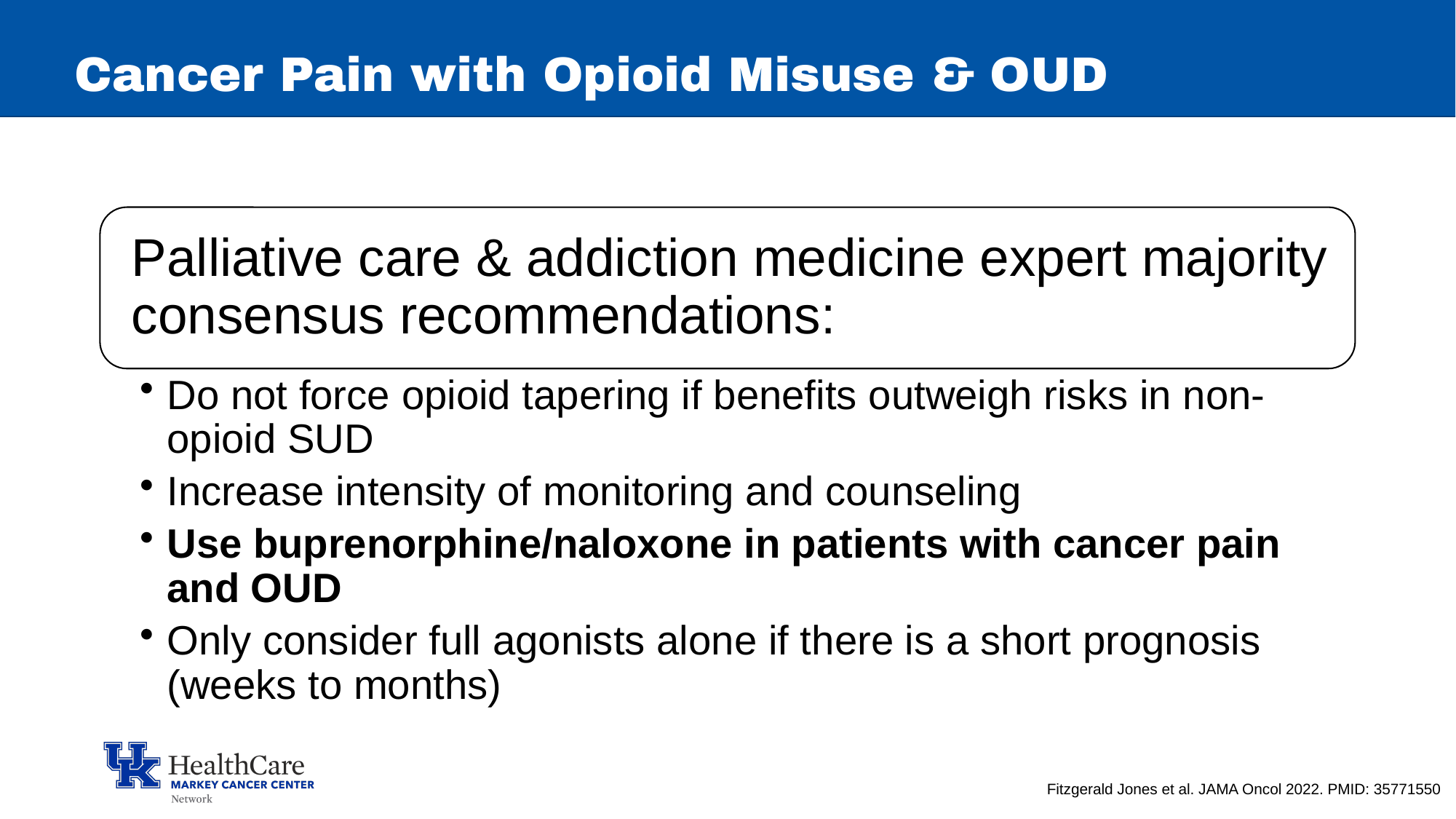

# Cancer Pain with Opioid Misuse & OUD
Palliative care & addiction medicine expert majority consensus recommendations:
Do not force opioid tapering if benefits outweigh risks in non-opioid SUD
Increase intensity of monitoring and counseling
Use buprenorphine/naloxone in patients with cancer pain and OUD
Only consider full agonists alone if there is a short prognosis (weeks to months)
Fitzgerald Jones et al. JAMA Oncol 2022. PMID: 35771550